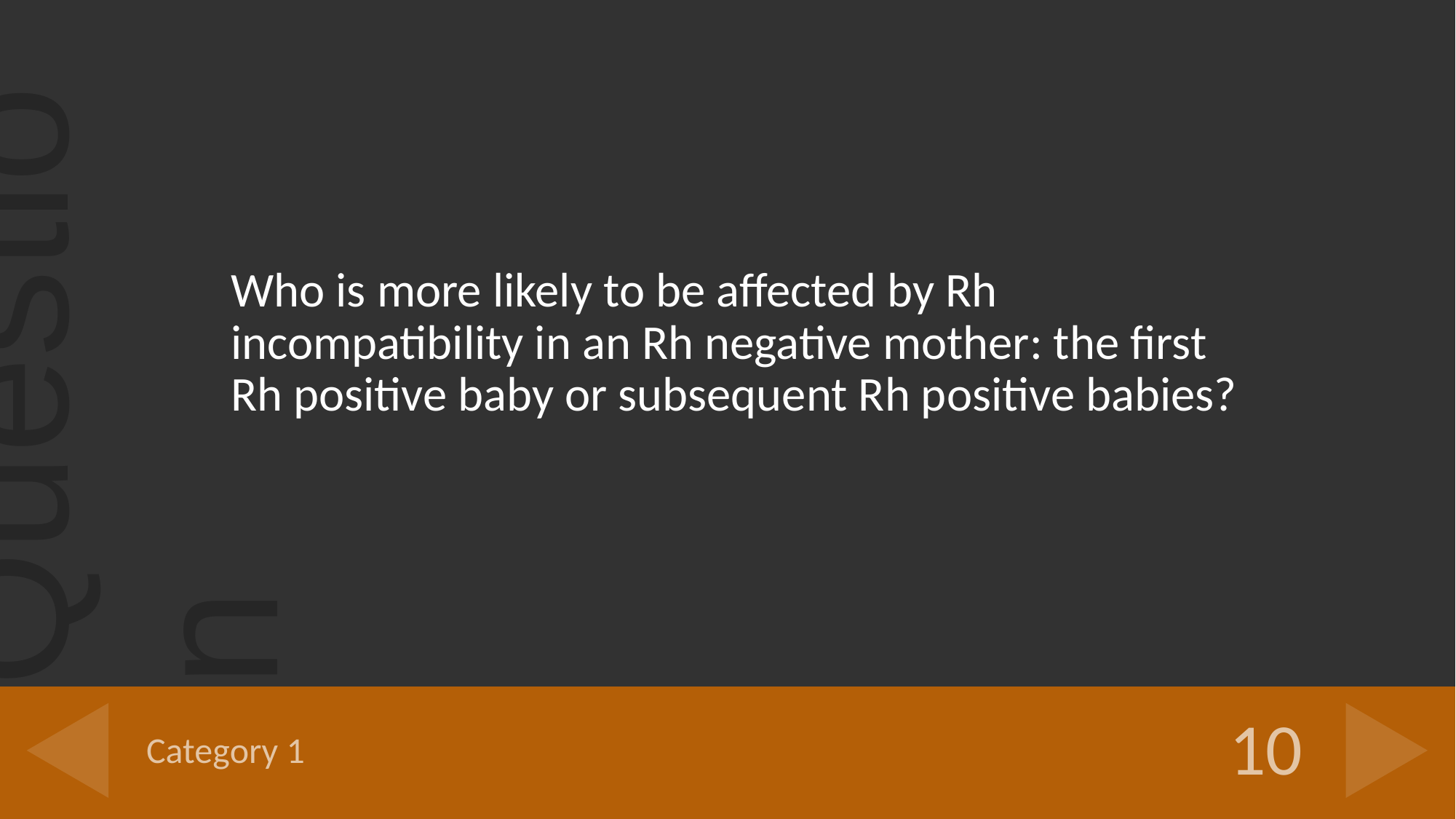

Who is more likely to be affected by Rh incompatibility in an Rh negative mother: the first Rh positive baby or subsequent Rh positive babies?
# Category 1
10